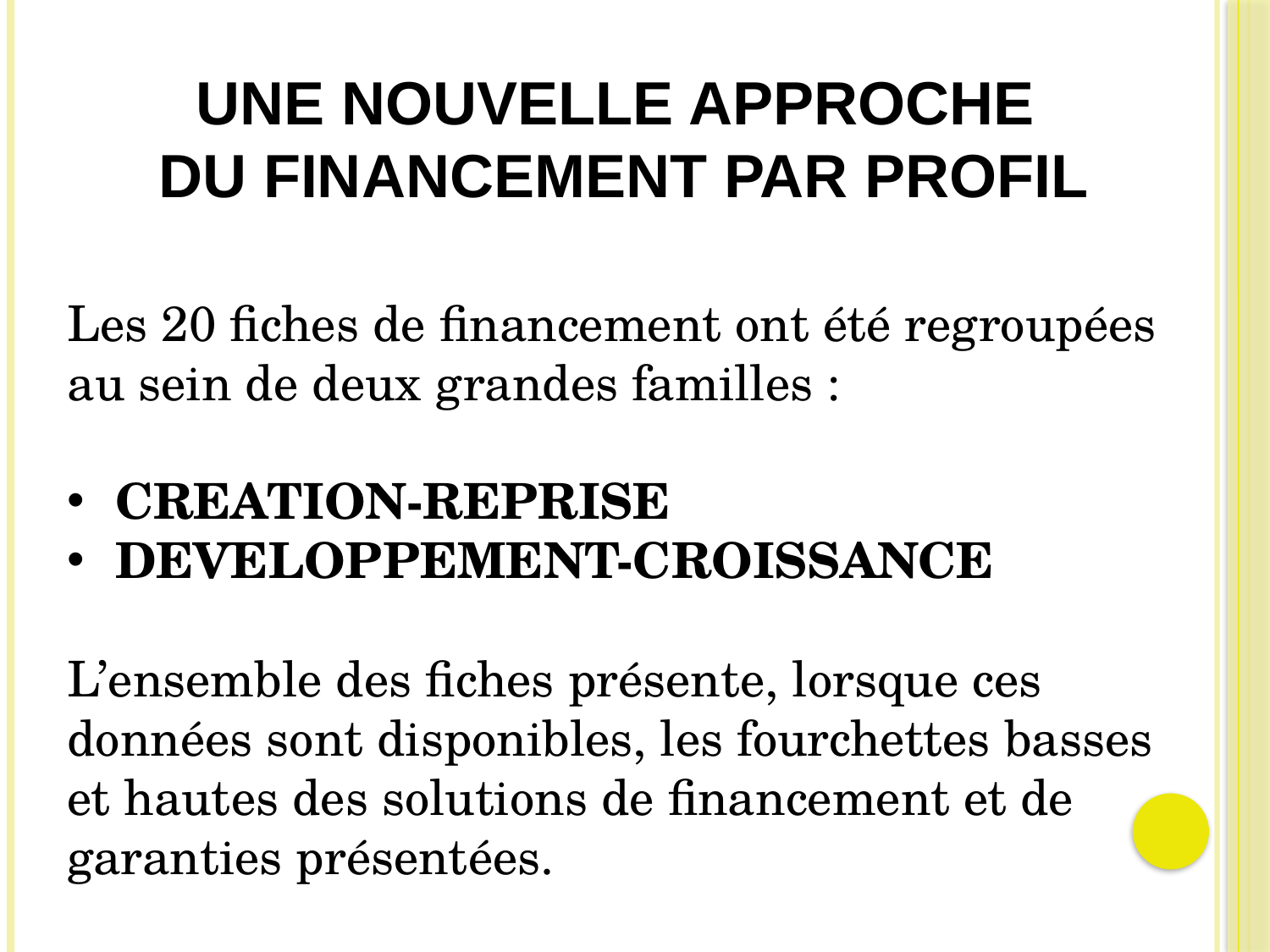

# UNE NOUVELLE APPROCHE DU FINANCEMENT PAR PROFIL
Les 20 fiches de financement ont été regroupées au sein de deux grandes familles :

CREATION-REPRISE
DEVELOPPEMENT-CROISSANCE

L’ensemble des fiches présente, lorsque ces données sont disponibles, les fourchettes basses et hautes des solutions de financement et de garanties présentées.